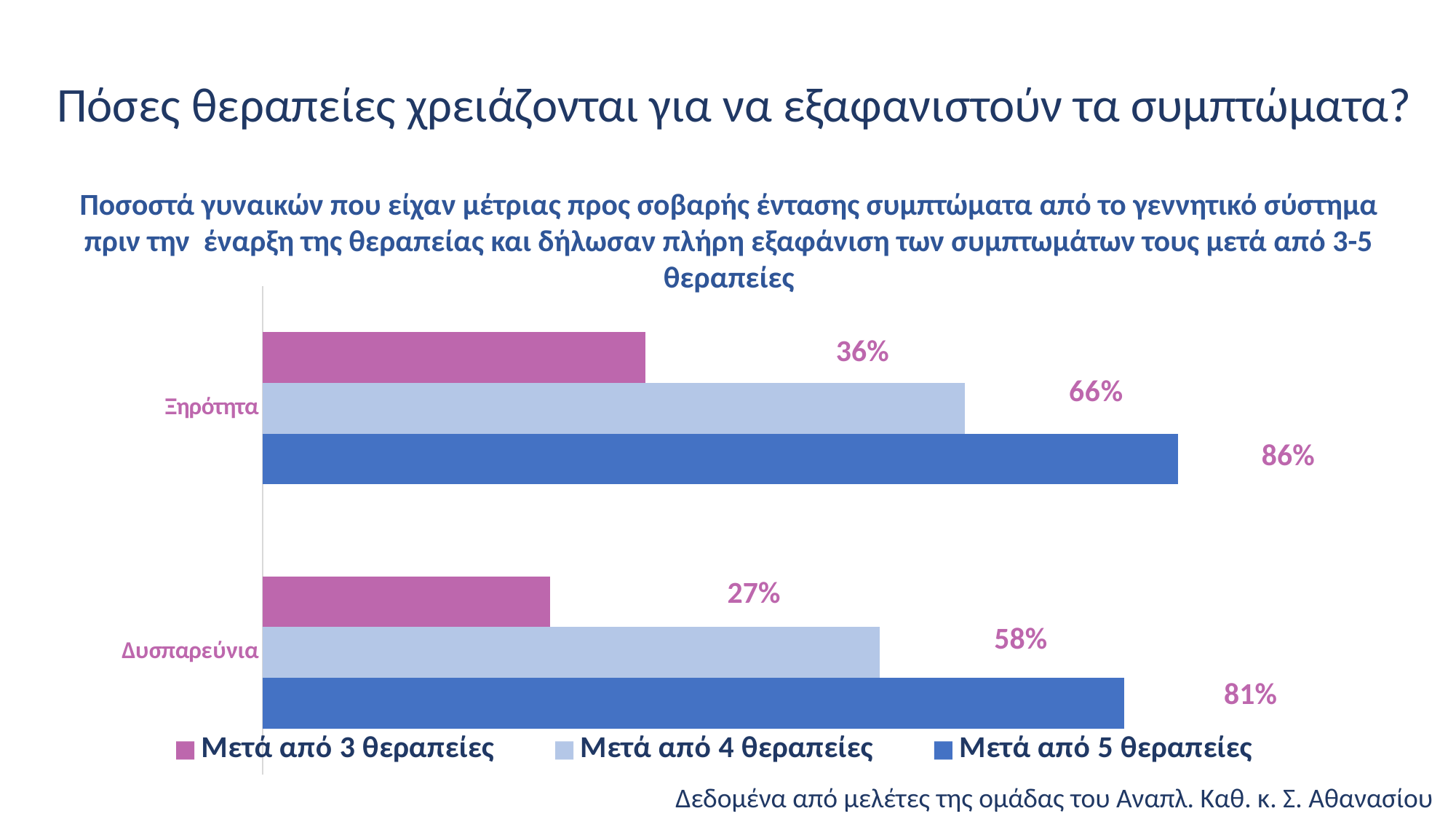

Πόσες θεραπείες χρειάζονται για να εξαφανιστούν τα συμπτώματα?
Ποσοστά γυναικών που είχαν μέτριας προς σοβαρής έντασης συμπτώματα από το γεννητικό σύστημα πριν την  έναρξη της θεραπείας και δήλωσαν πλήρη εξαφάνιση των συμπτωμάτων τους μετά από 3-5 θεραπείες

### Chart

| Category | Μετά από 5 θεραπείες | Μετά από 4 θεραπείες | Μετά από 3 θεραπείες |
|---|---|---|---|
| Δυσπαρεύνια | 81.0 | 58.0 | 27.0 |
| Ξηρότητα | 86.0 | 66.0 | 36.0 |
36%
86%
27%
58%
81%
Δεδομένα από μελέτες της ομάδας του Αναπλ. Καθ. κ. Σ. Αθανασίου